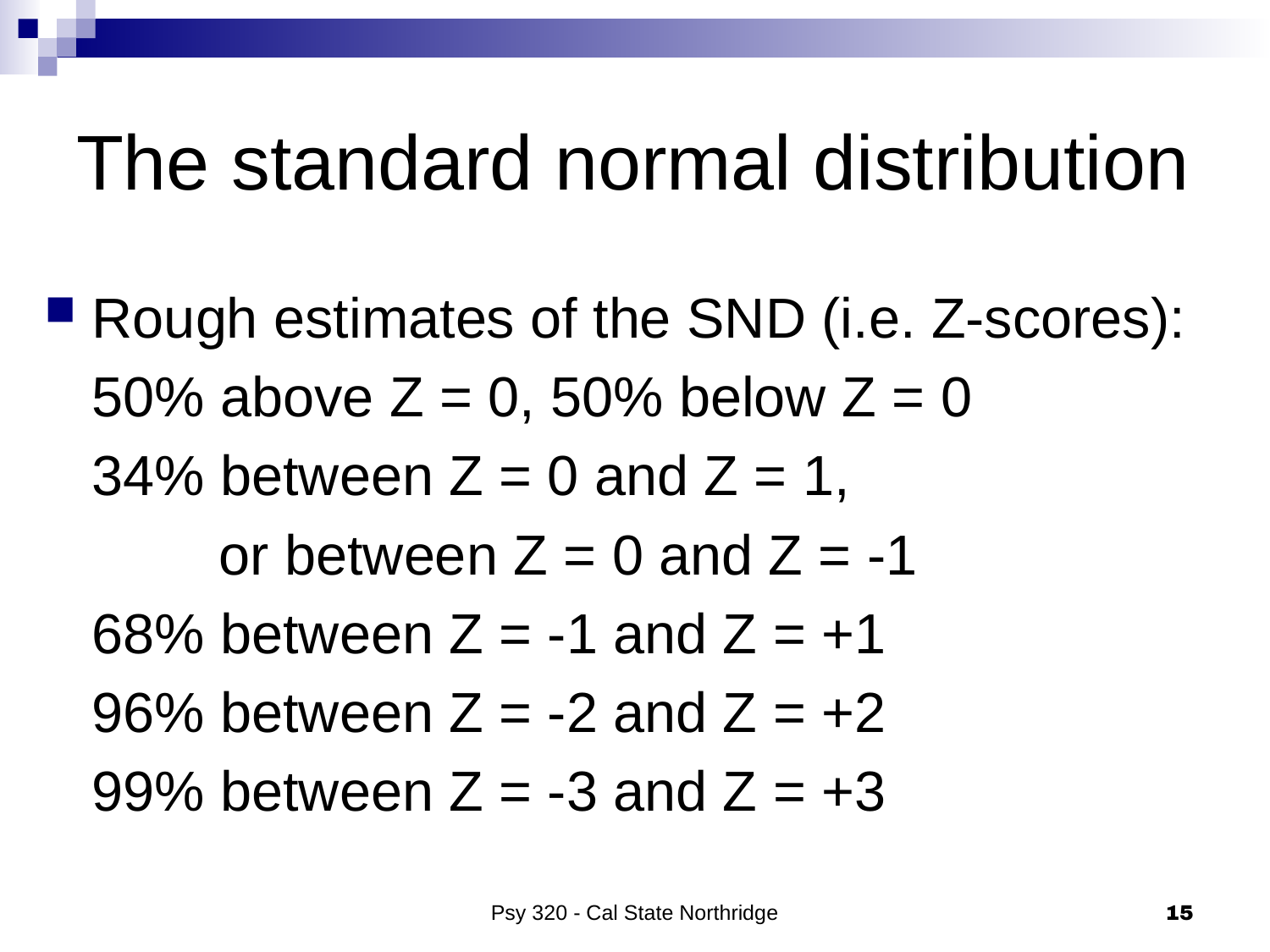

# The standard normal distribution
Rough estimates of the SND (i.e. Z-scores):
	50% above Z = 0, 50% below Z = 0
	34% between Z = 0 and Z = 1,
		or between Z = 0 and Z = -1
	68% between Z = -1 and Z = +1
	96% between Z = -2 and Z = +2
	99% between Z = -3 and Z = +3
Psy 320 - Cal State Northridge
15